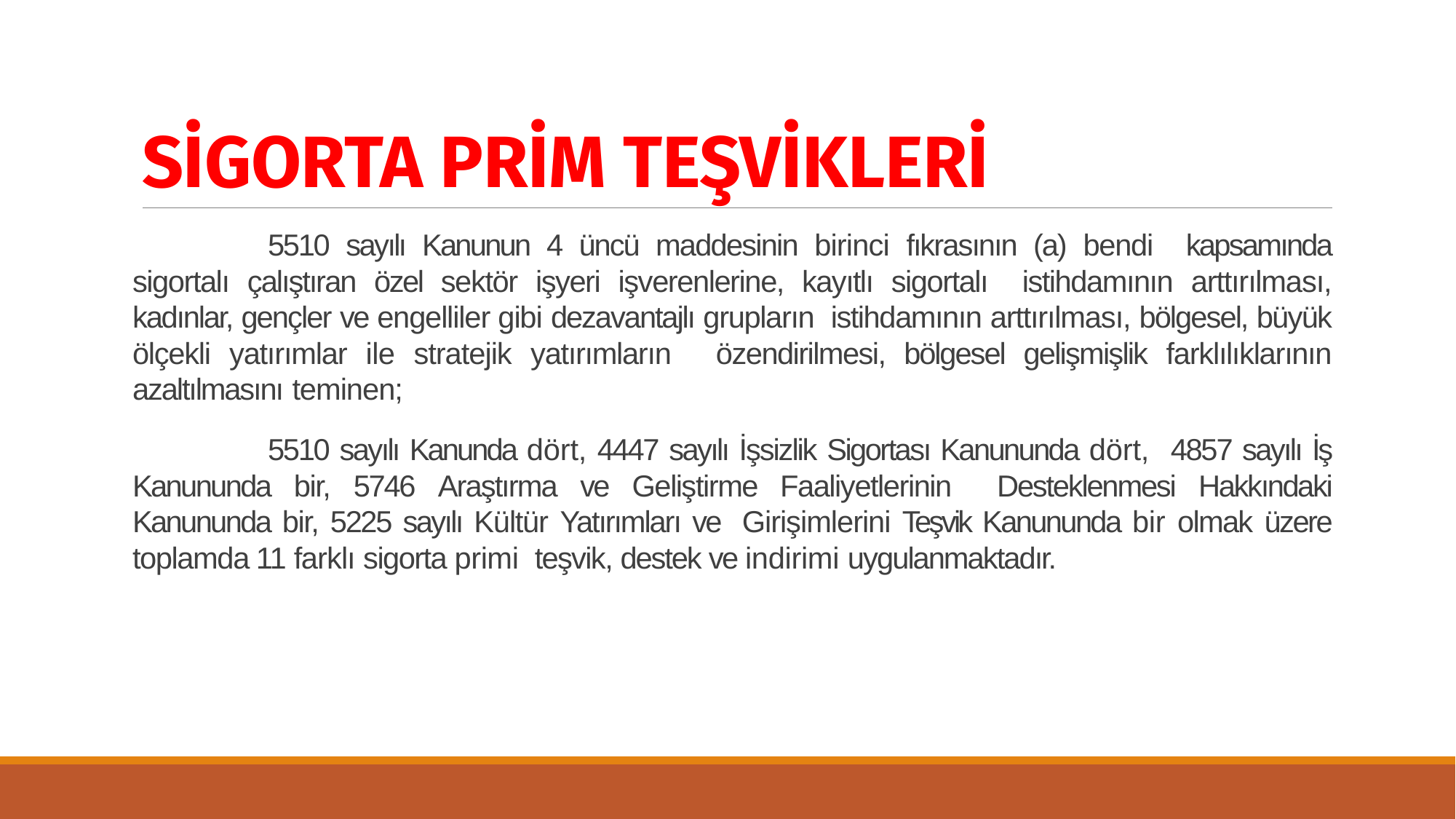

# SİGORTA PRİM TEŞVİKLERİ
5510 sayılı Kanunun 4 üncü maddesinin birinci fıkrasının (a) bendi  kapsamında sigortalı çalıştıran özel sektör işyeri işverenlerine, kayıtlı sigortalı  istihdamının arttırılması, kadınlar, gençler ve engelliler gibi dezavantajlı grupların  istihdamının arttırılması, bölgesel, büyük ölçekli yatırımlar ile stratejik yatırımların  özendirilmesi, bölgesel gelişmişlik farklılıklarının azaltılmasını teminen;
5510 sayılı Kanunda dört, 4447 sayılı İşsizlik Sigortası Kanununda dört,  4857 sayılı İş Kanununda bir, 5746 Araştırma ve Geliştirme Faaliyetlerinin  Desteklenmesi Hakkındaki Kanununda bir, 5225 sayılı Kültür Yatırımları ve  Girişimlerini Teşvik Kanununda bir olmak üzere toplamda 11 farklı sigorta primi  teşvik, destek ve indirimi uygulanmaktadır.